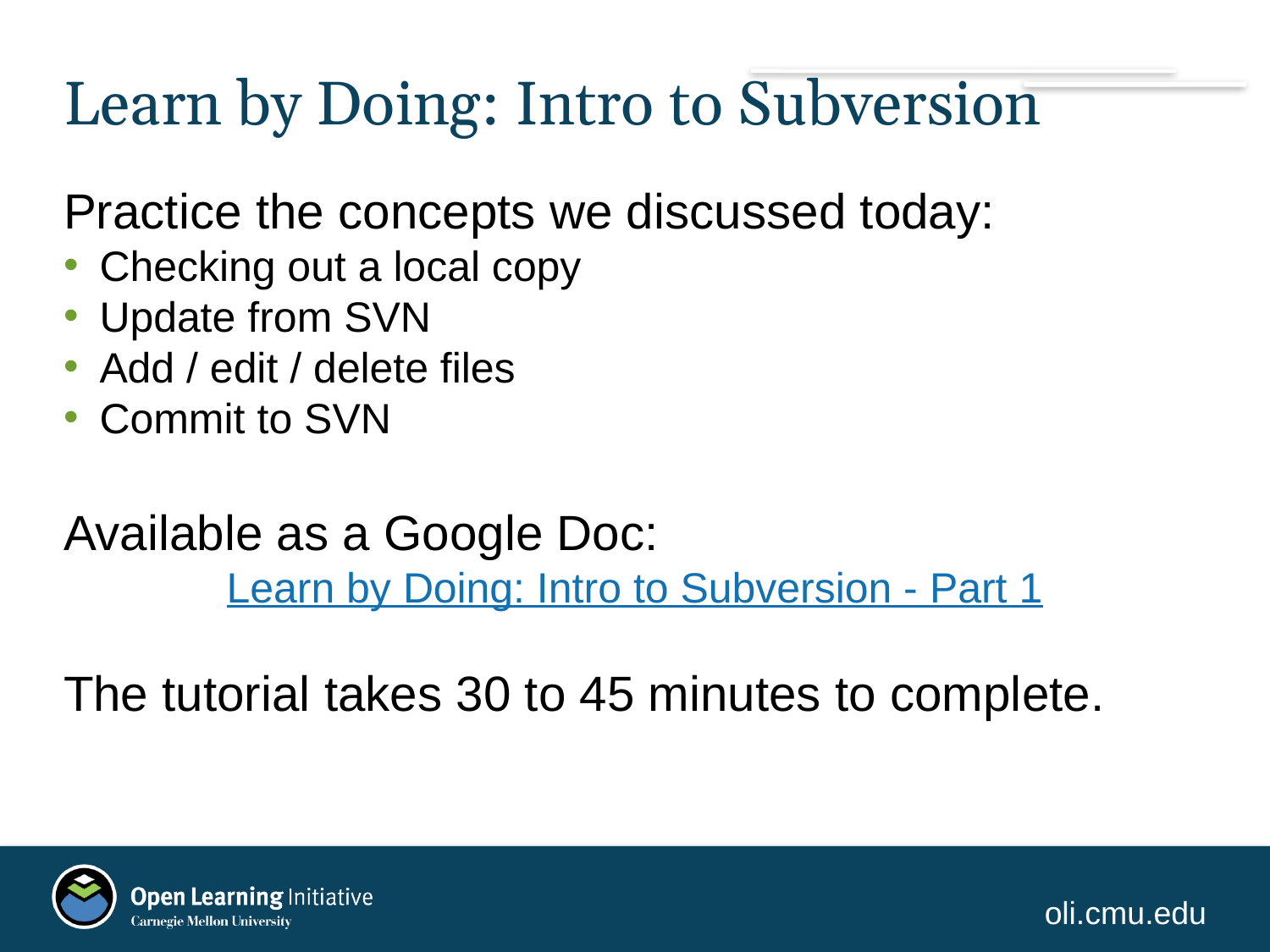

# Learn by Doing: Intro to Subversion
Practice the concepts we discussed today:
Checking out a local copy
Update from SVN
Add / edit / delete files
Commit to SVN

Available as a Google Doc:
Learn by Doing: Intro to Subversion - Part 1

The tutorial takes 30 to 45 minutes to complete.